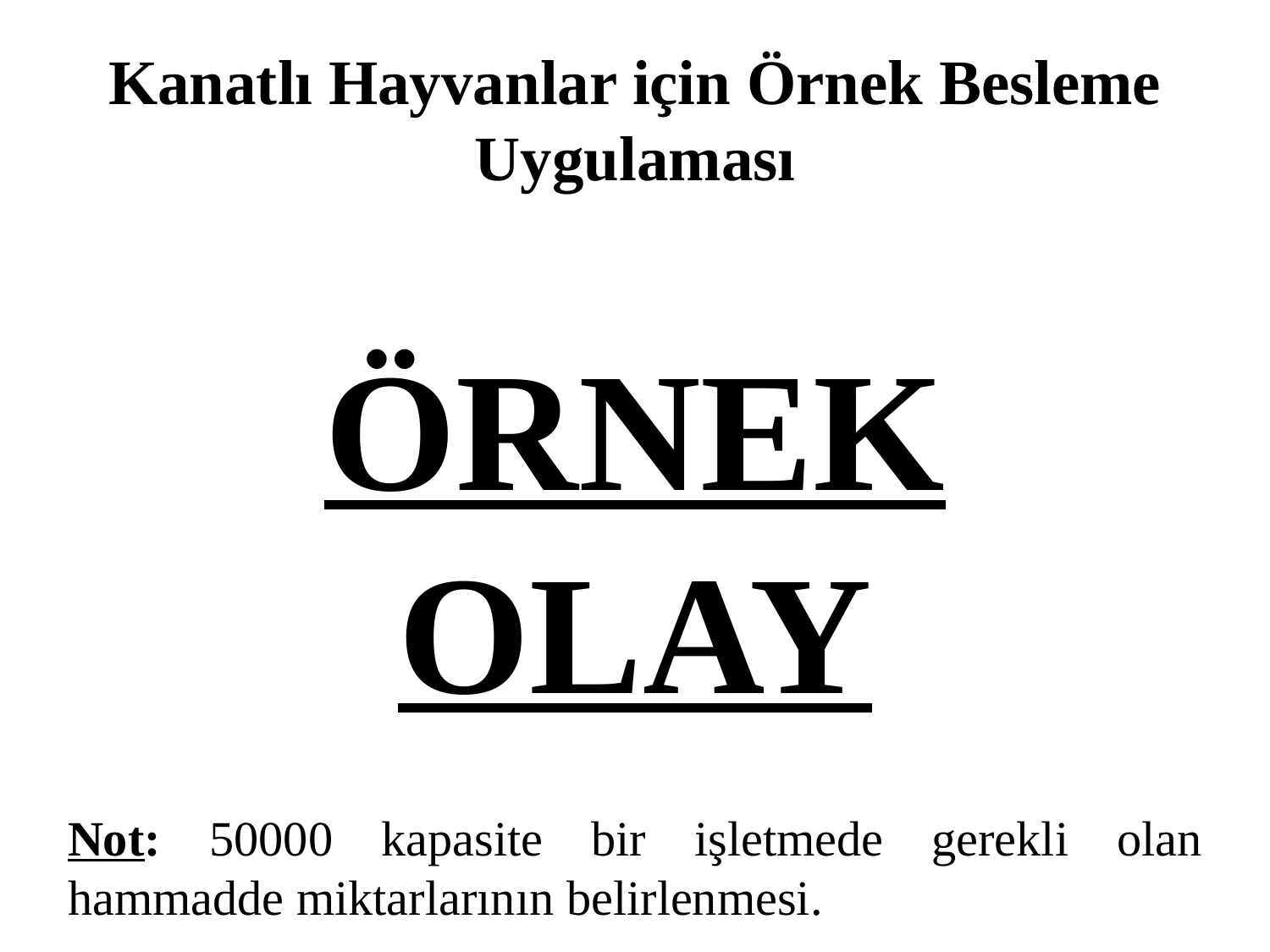

# Kanatlı Hayvanlar için Örnek Besleme Uygulaması

ÖRNEK OLAY

Not: 50000 kapasite bir işletmede gerekli olan hammadde miktarlarının belirlenmesi.